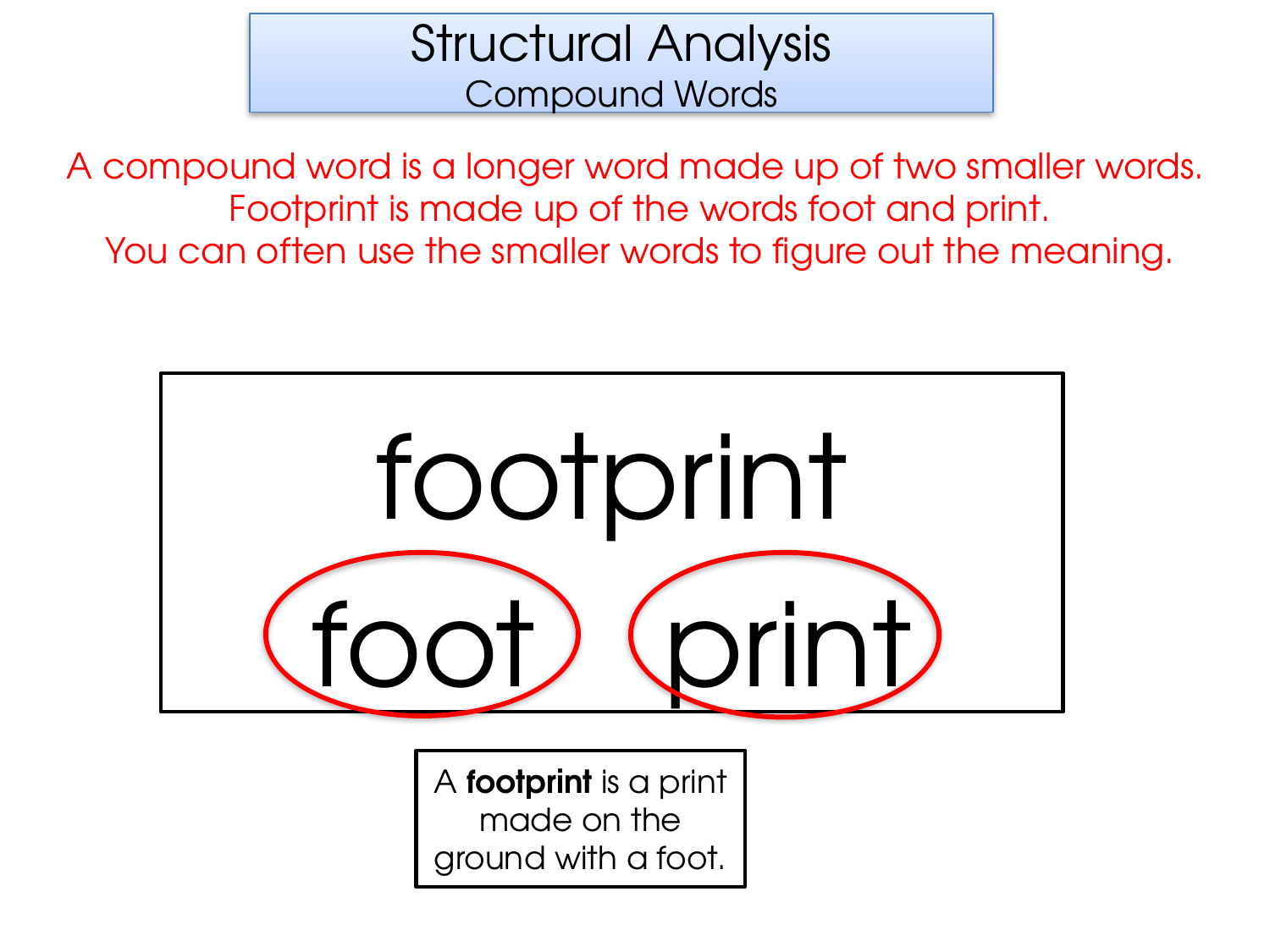

Structural Analysis
Compound Words
A compound word is a longer word made up of two smaller words.
Footprint is made up of the words foot and print.
You can often use the smaller words to figure out the meaning.

footprint
foot    print

A footprint is a print made on the ground with a foot.